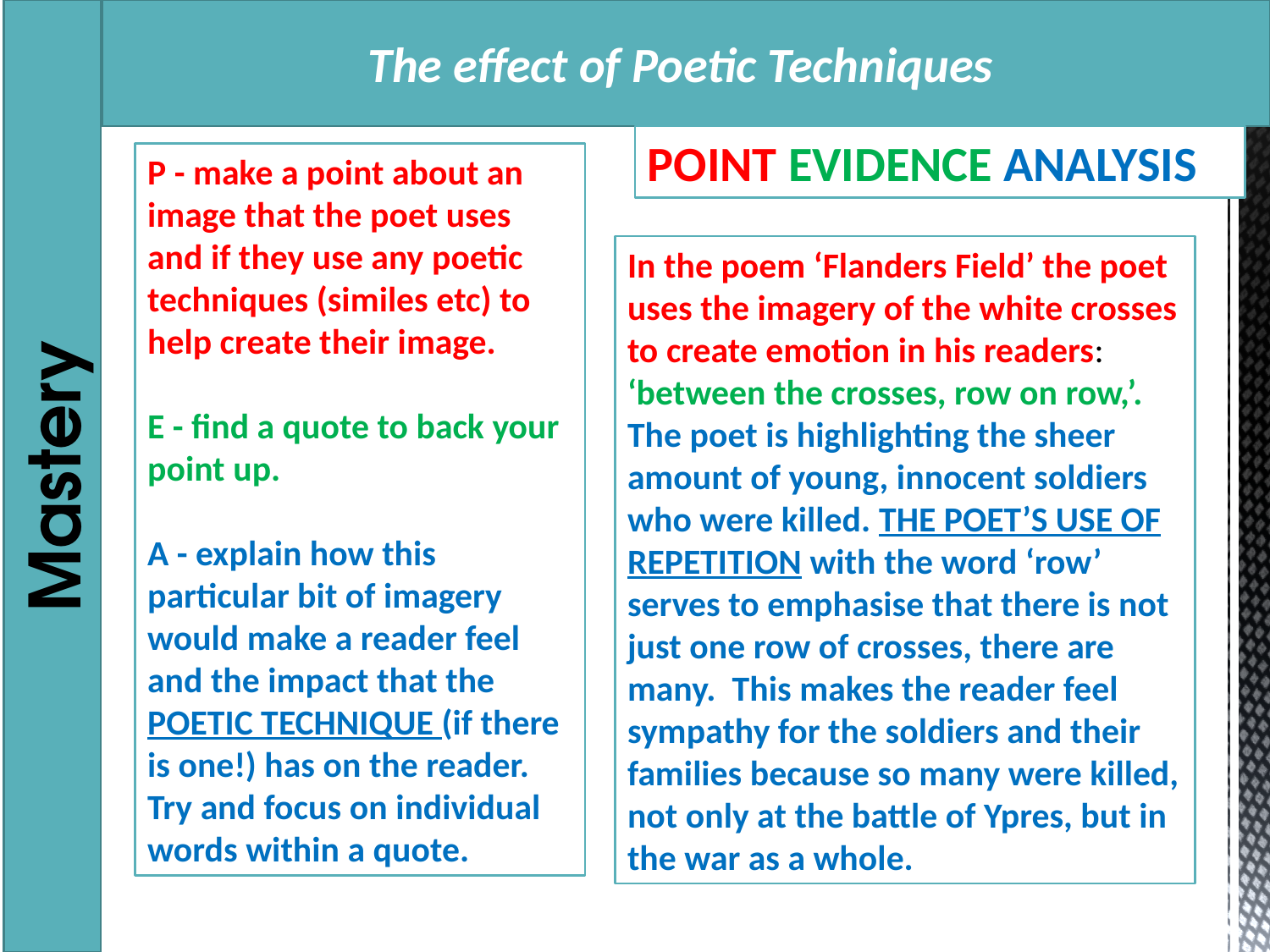

The effect of Poetic Techniques
POINT EVIDENCE ANALYSIS
P - make a point about an image that the poet uses and if they use any poetic techniques (similes etc) to help create their image.

E - find a quote to back your point up.

A - explain how this particular bit of imagery would make a reader feel and the impact that the POETIC TECHNIQUE (if there is one!) has on the reader. Try and focus on individual words within a quote.
In the poem ‘Flanders Field’ the poet uses the imagery of the white crosses to create emotion in his readers: ‘between the crosses, row on row,’. The poet is highlighting the sheer amount of young, innocent soldiers who were killed. THE POET’S USE OF REPETITION with the word ‘row’ serves to emphasise that there is not just one row of crosses, there are many.  This makes the reader feel sympathy for the soldiers and their families because so many were killed, not only at the battle of Ypres, but in the war as a whole.
Mastery